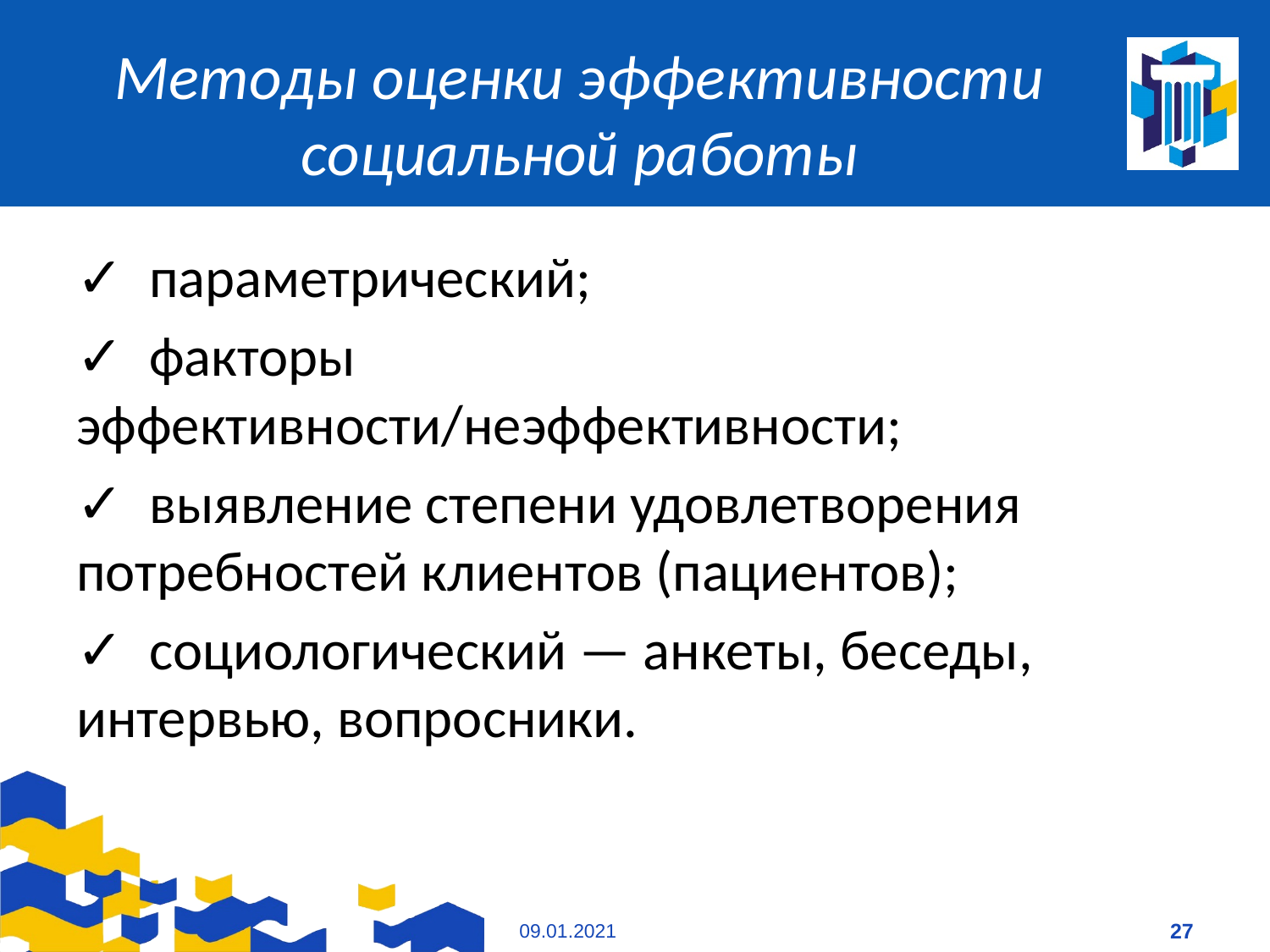

# Методы оценки эффективности социальной работы
✓  параметрический;
✓  факторы эффективности/неэффективности;
✓  выявление степени удовлетворения потребностей клиентов (пациентов);
✓  социологический — анкеты, беседы, интервью, вопросники.

09.01.2021
27